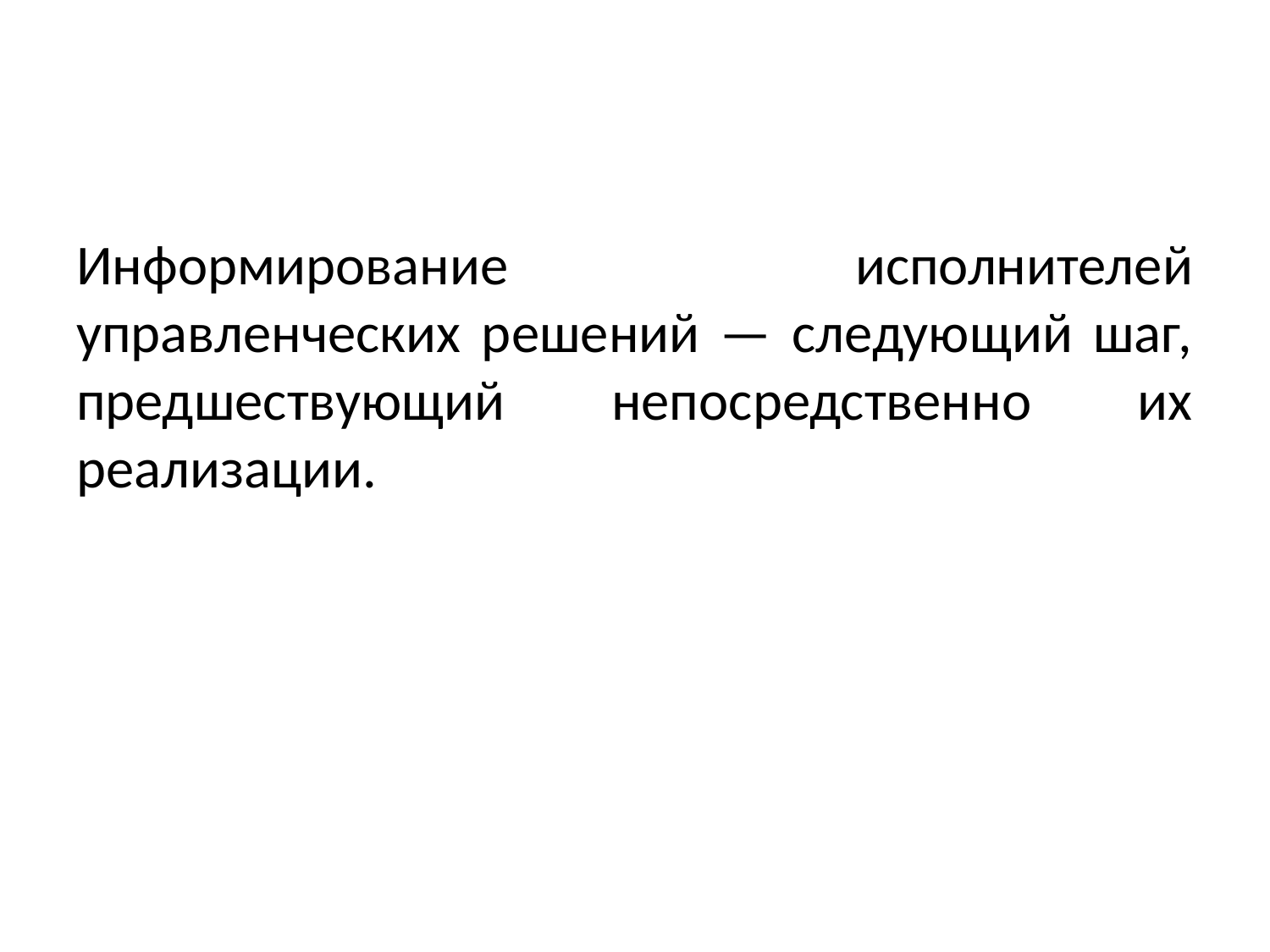

#
Информирование исполнителей управленческих решений — следующий шаг, предшествующий непосредственно их реализации.